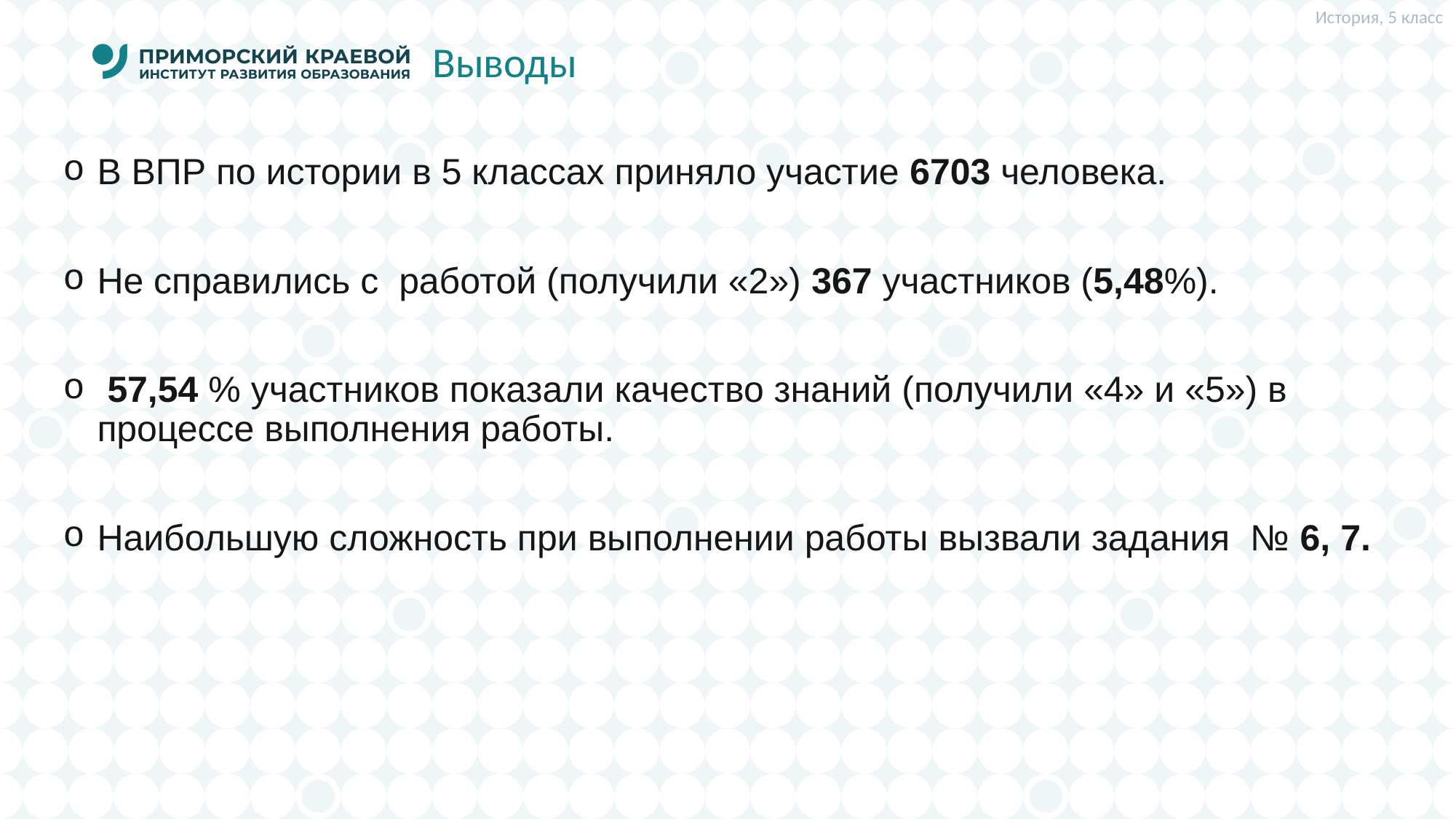

История, 5 класс
# Выводы
В ВПР по истории в 5 классах приняло участие 6703 человека.

Не справились с  работой (получили «2») 367 участников (5,48%).

 57,54 % участников показали качество знаний (получили «4» и «5») в  процессе выполнения работы.

Наибольшую сложность при выполнении работы вызвали задания  № 6, 7.